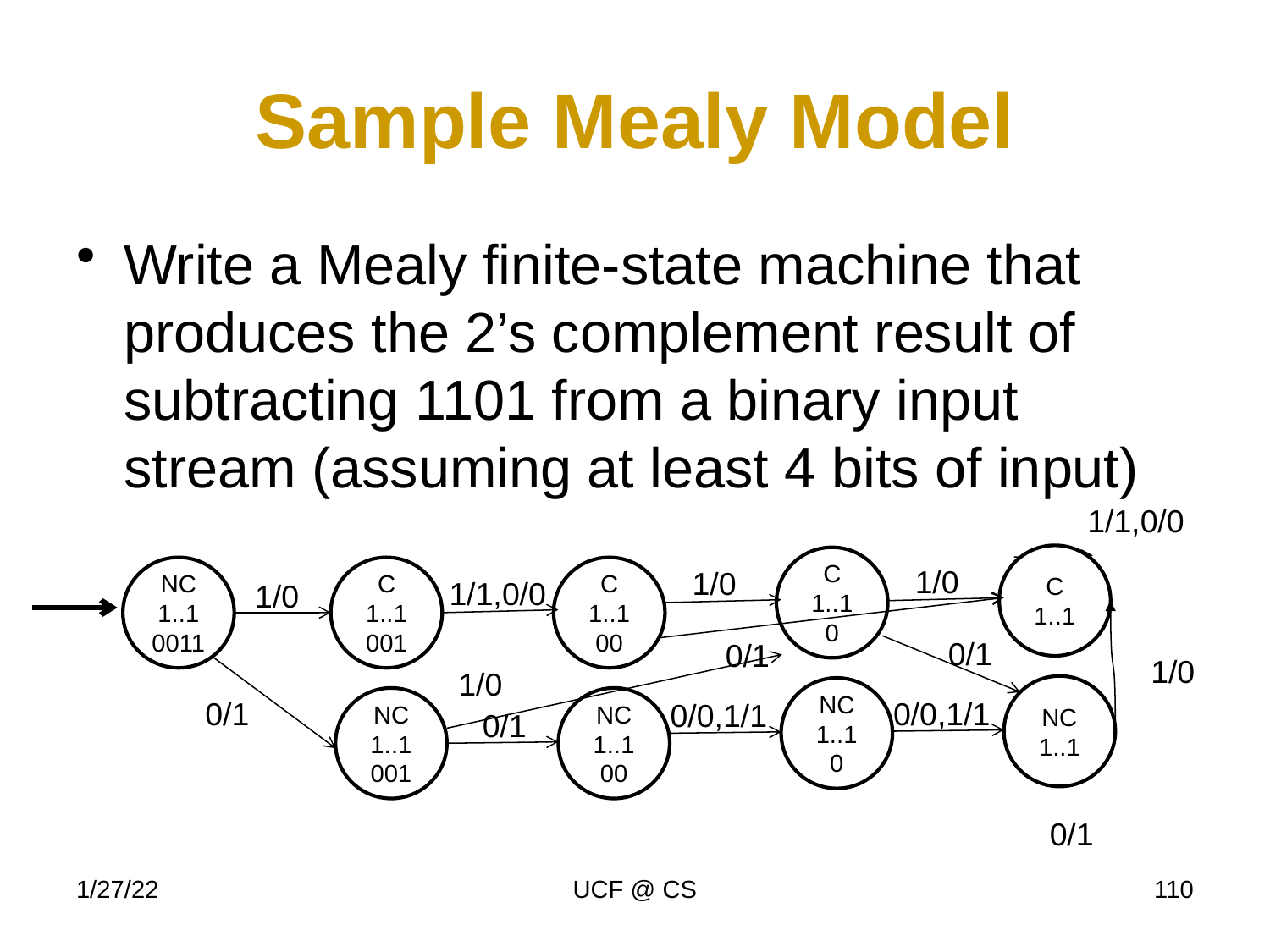

# Sample Mealy Model
Write a Mealy finite-state machine that produces the 2’s complement result of subtracting 1101 from a binary input stream (assuming at least 4 bits of input)

1/1,0/0
C
1..1
C
1..1
0
1/0
C
1..1
001
NC
1..1
0011
C
1..1
00
1/0
1/1,0/0
1/0
0/1
0/1
1/0
1/0
NC
1..1
NC
1..1
0
0/0,1/1
0/1
NC
1..1
001
NC
1..1
00
0/0,1/1
0/1
0/1
1/27/22
UCF @ CS
110